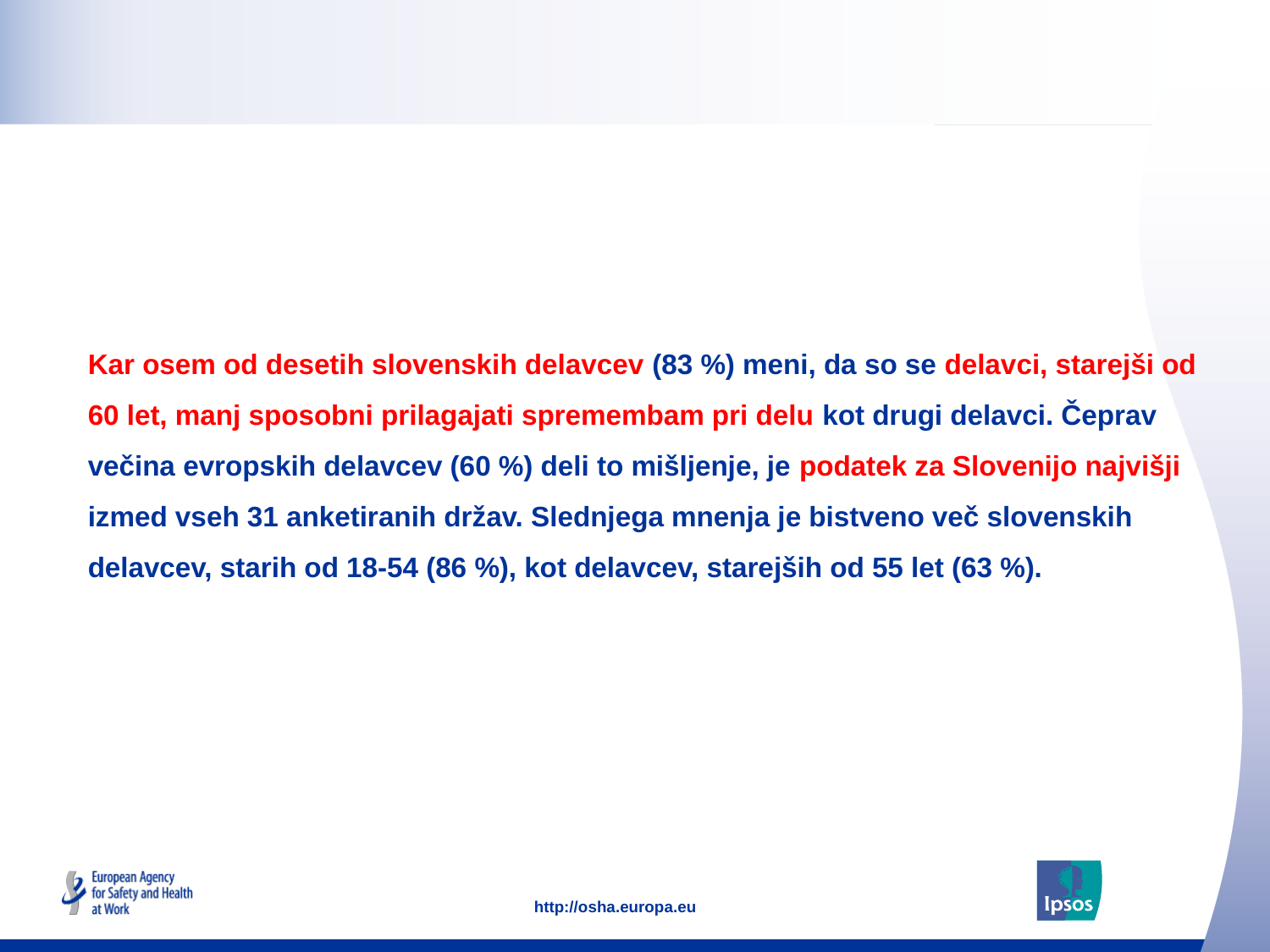

Kar osem od desetih slovenskih delavcev (83 %) meni, da so se delavci, starejši od 60 let, manj sposobni prilagajati spremembam pri delu kot drugi delavci. Čeprav večina evropskih delavcev (60 %) deli to mišljenje, je podatek za Slovenijo najvišji izmed vseh 31 anketiranih držav. Slednjega mnenja je bistveno več slovenskih delavcev, starih od 18-54 (86 %), kot delavcev, starejših od 55 let (63 %).